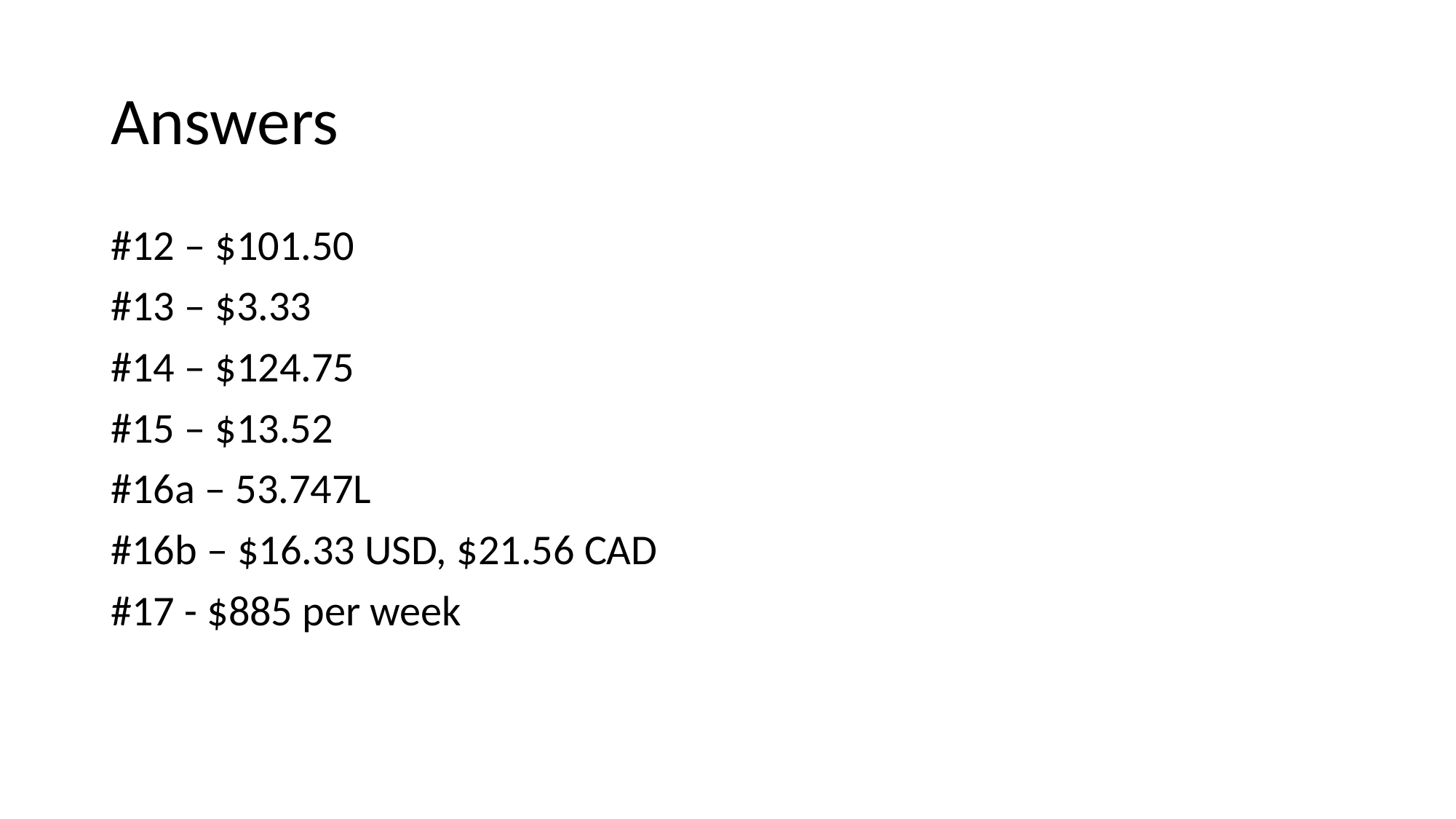

# Answers
#12 – $101.50
#13 – $3.33
#14 – $124.75
#15 – $13.52
#16a – 53.747L
#16b – $16.33 USD, $21.56 CAD
#17 - $885 per week